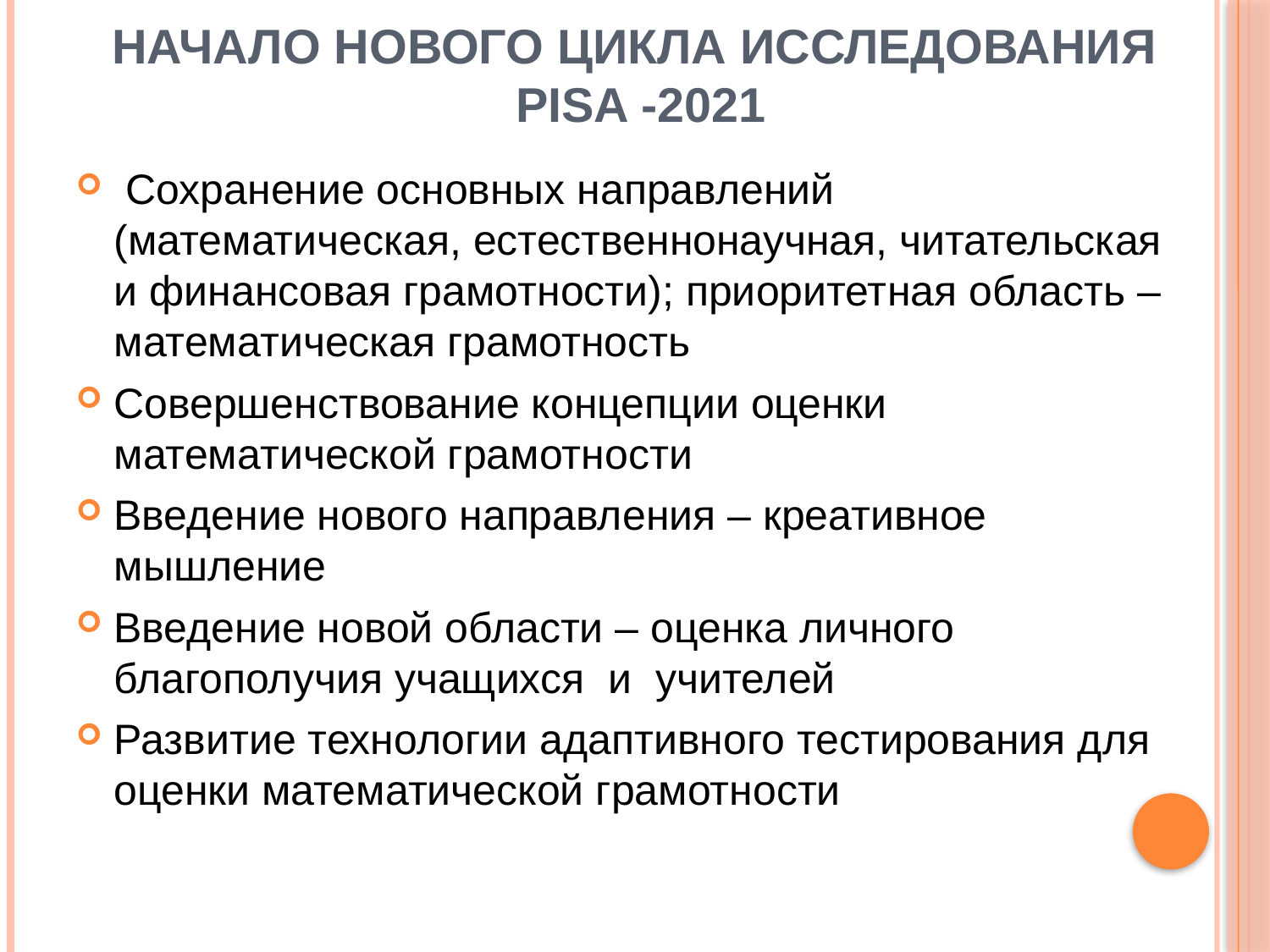

# Начало нового цикла исследования PISA -2021
 Сохранение основных направлений (математическая, естественнонаучная, читательская и финансовая грамотности); приоритетная область – математическая грамотность
Совершенствование концепции оценки математической грамотности
Введение нового направления – креативное мышление
Введение новой области – оценка личного    благополучия учащихся  и  учителей
Развитие технологии адаптивного тестирования для оценки математической грамотности